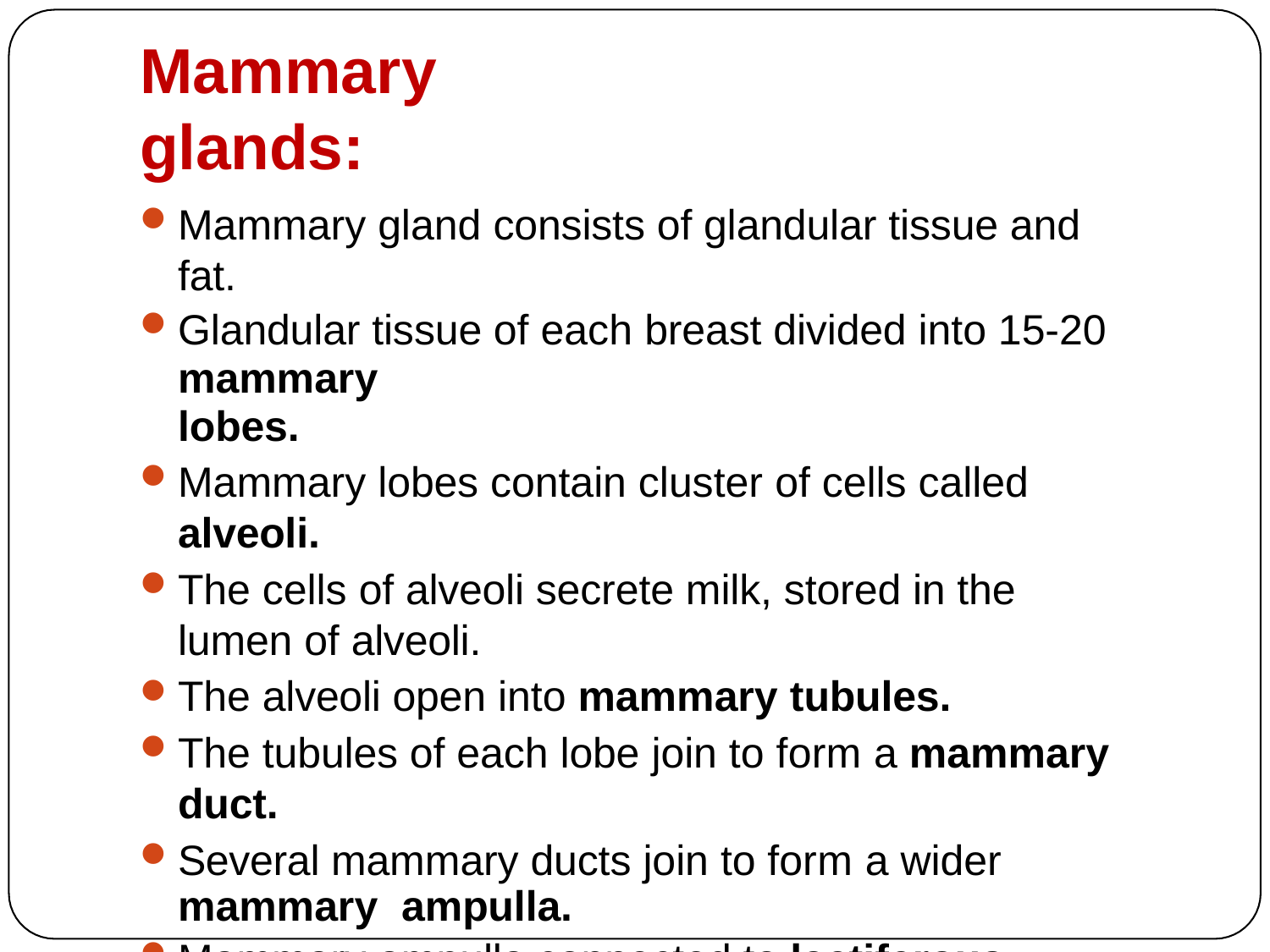

# Mammary glands:
Mammary gland consists of glandular tissue and fat.
Glandular tissue of each breast divided into 15-20 mammary
lobes.
Mammary lobes contain cluster of cells called alveoli.
The cells of alveoli secrete milk, stored in the lumen of alveoli.
The alveoli open into mammary tubules.
The tubules of each lobe join to form a mammary duct.
Several mammary ducts join to form a wider mammary  ampulla.
Mammary ampulla connected to lactiferous duct, through
which milk is sucked out.